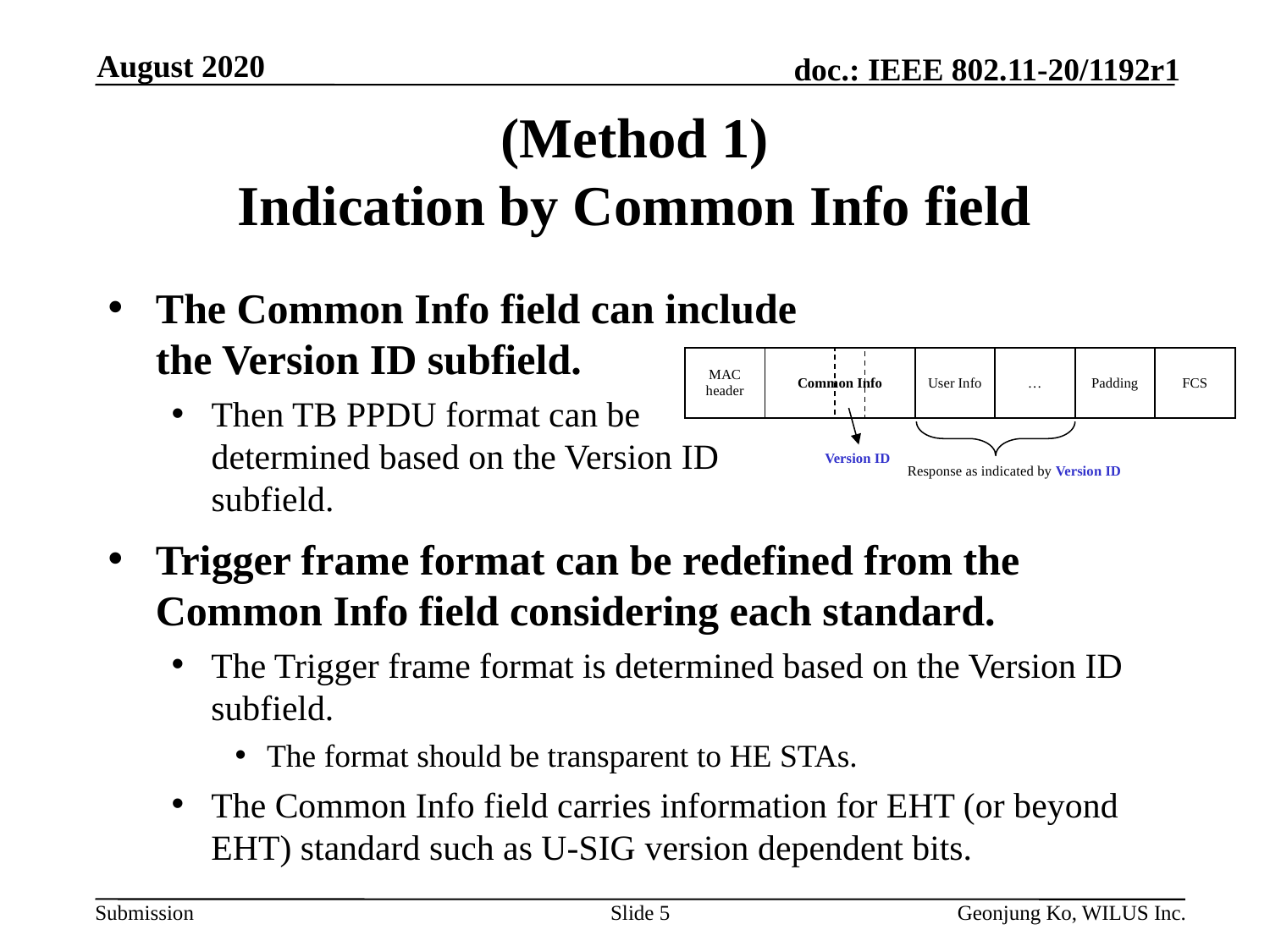

August 2020
# (Method 1) Indication by Common Info field
The Common Info field can include the Version ID subfield.
Then TB PPDU format can be determined based on the Version ID subfield.
| MAC header | Common Info | User Info | … | Padding | FCS |
| --- | --- | --- | --- | --- | --- |

Version ID
Response as indicated by Version ID
Trigger frame format can be redefined from the Common Info field considering each standard.
The Trigger frame format is determined based on the Version ID subfield.
The format should be transparent to HE STAs.
The Common Info field carries information for EHT (or beyond EHT) standard such as U-SIG version dependent bits.
Slide 5
Geonjung Ko, WILUS Inc.